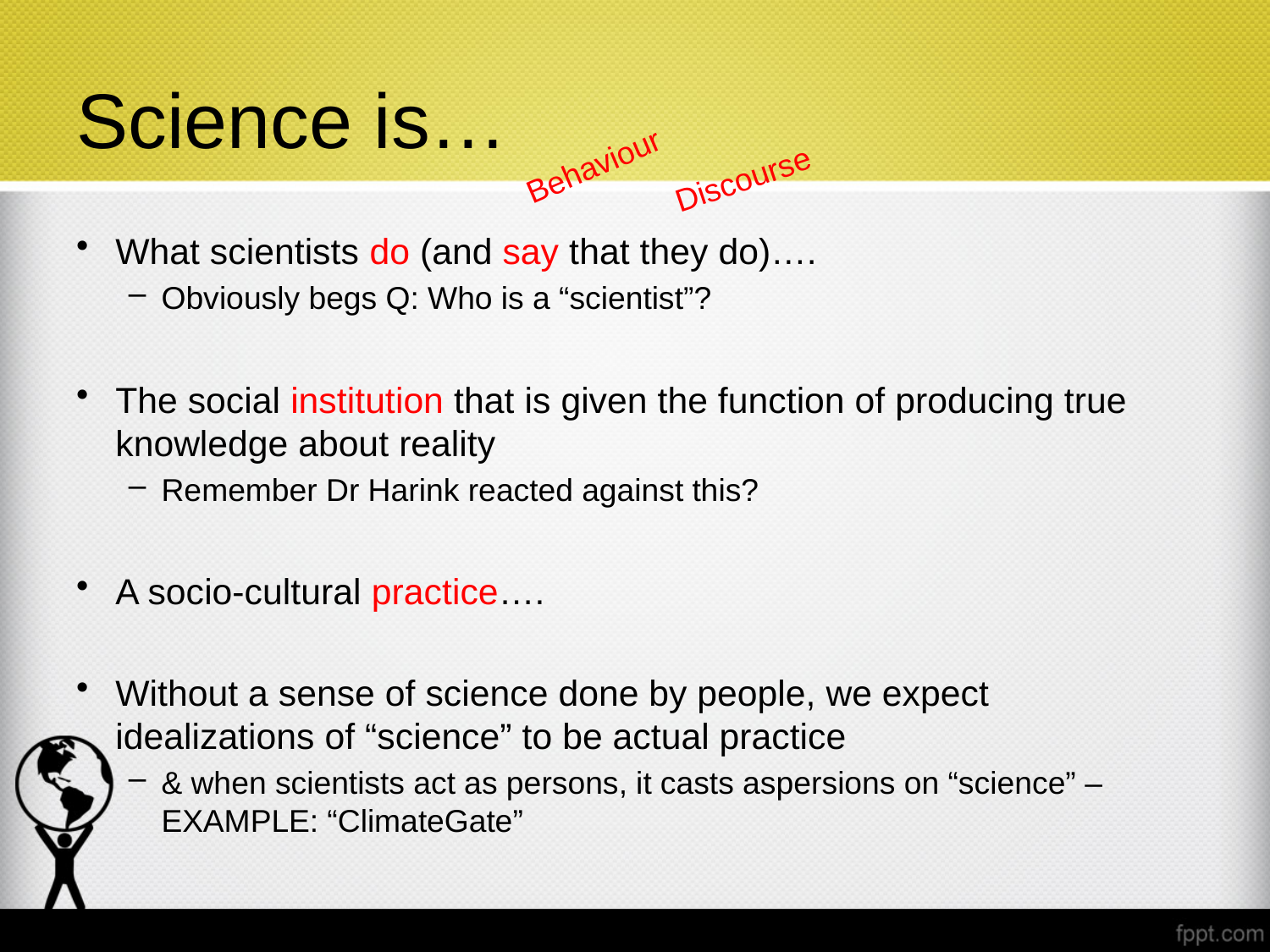

# Science is…
Behaviour
Discourse
What scientists do (and say that they do)….
Obviously begs Q: Who is a “scientist”?

The social institution that is given the function of producing true knowledge about reality
Remember Dr Harink reacted against this?

A socio-cultural practice….

Without a sense of science done by people, we expect idealizations of “science” to be actual practice
& when scientists act as persons, it casts aspersions on “science” – EXAMPLE: “ClimateGate”